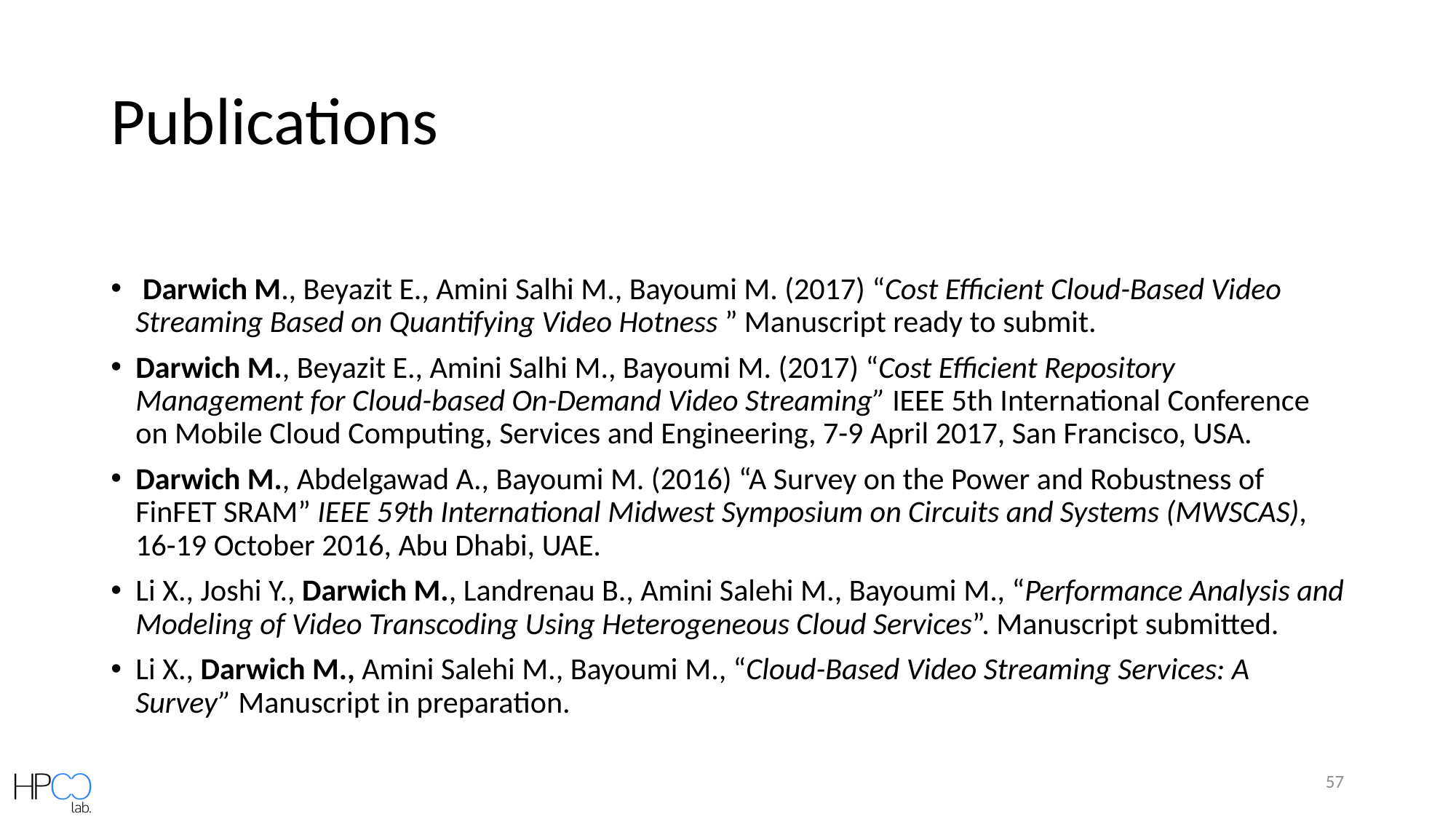

# Publications

 Darwich M., Beyazit E., Amini Salhi M., Bayoumi M. (2017) “Cost Efficient Cloud-Based Video Streaming Based on Quantifying Video Hotness ” Manuscript ready to submit.
Darwich M., Beyazit E., Amini Salhi M., Bayoumi M. (2017) “Cost Efficient Repository Management for Cloud-based On-Demand Video Streaming” IEEE 5th International Conference on Mobile Cloud Computing, Services and Engineering, 7-9 April 2017, San Francisco, USA.
Darwich M., Abdelgawad A., Bayoumi M. (2016) “A Survey on the Power and Robustness of FinFET SRAM” IEEE 59th International Midwest Symposium on Circuits and Systems (MWSCAS), 16-19 October 2016, Abu Dhabi, UAE.
Li X., Joshi Y., Darwich M., Landrenau B., Amini Salehi M., Bayoumi M., “Performance Analysis and Modeling of Video Transcoding Using Heterogeneous Cloud Services”. Manuscript submitted.
Li X., Darwich M., Amini Salehi M., Bayoumi M., “Cloud-Based Video Streaming Services: A Survey” Manuscript in preparation.

57